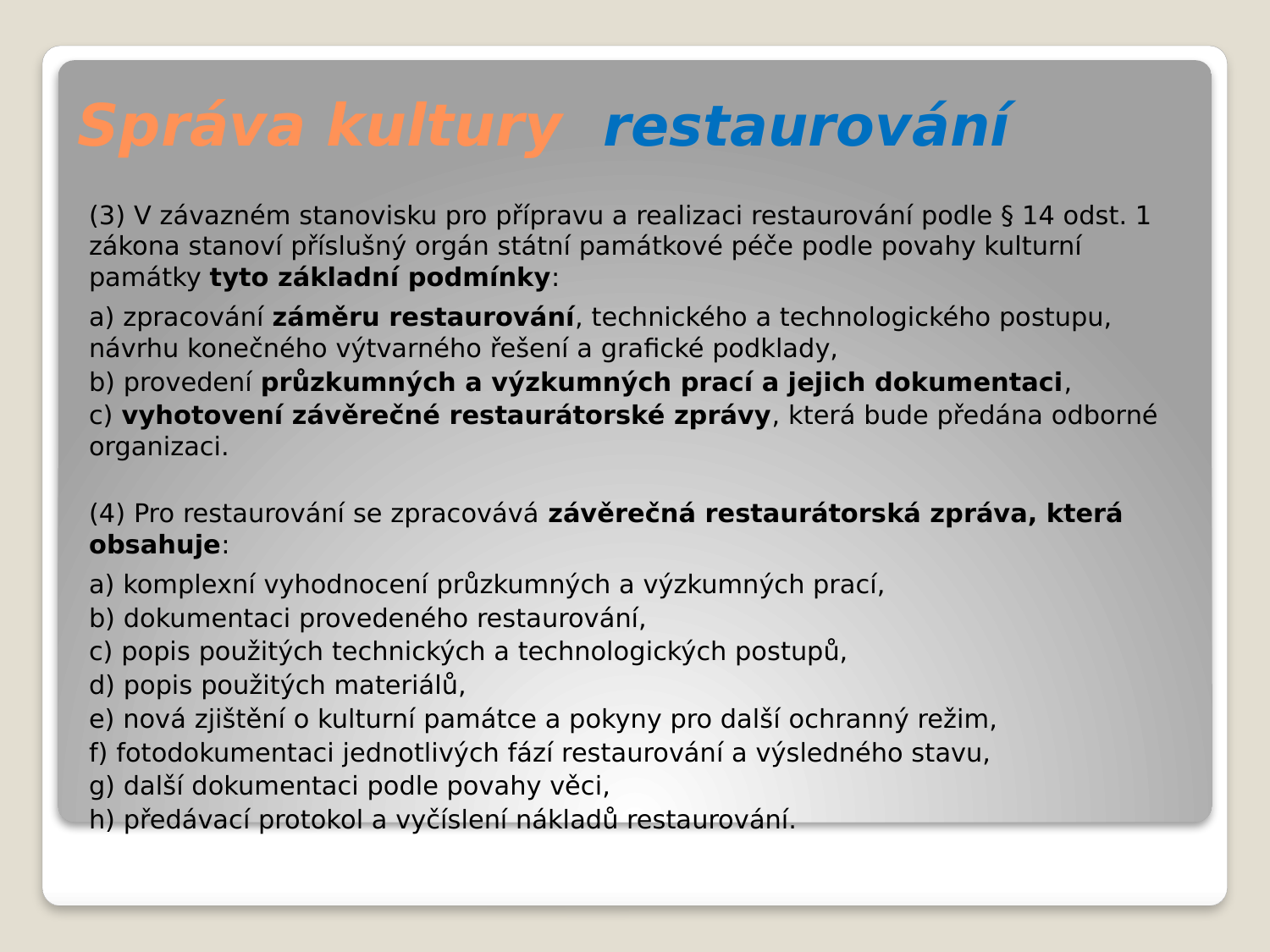

# Správa kultury  restaurování
(3) V závazném stanovisku pro přípravu a realizaci restaurování podle § 14 odst. 1 zákona stanoví příslušný orgán státní památkové péče podle povahy kulturní památky tyto základní podmínky:
a) zpracování záměru restaurování, technického a technologického postupu, návrhu konečného výtvarného řešení a grafické podklady,
b) provedení průzkumných a výzkumných prací a jejich dokumentaci,
c) vyhotovení závěrečné restaurátorské zprávy, která bude předána odborné organizaci.

(4) Pro restaurování se zpracovává závěrečná restaurátorská zpráva, která obsahuje:
a) komplexní vyhodnocení průzkumných a výzkumných prací,
b) dokumentaci provedeného restaurování,
c) popis použitých technických a technologických postupů,
d) popis použitých materiálů,
e) nová zjištění o kulturní památce a pokyny pro další ochranný režim,
f) fotodokumentaci jednotlivých fází restaurování a výsledného stavu,
g) další dokumentaci podle povahy věci,
h) předávací protokol a vyčíslení nákladů restaurování.